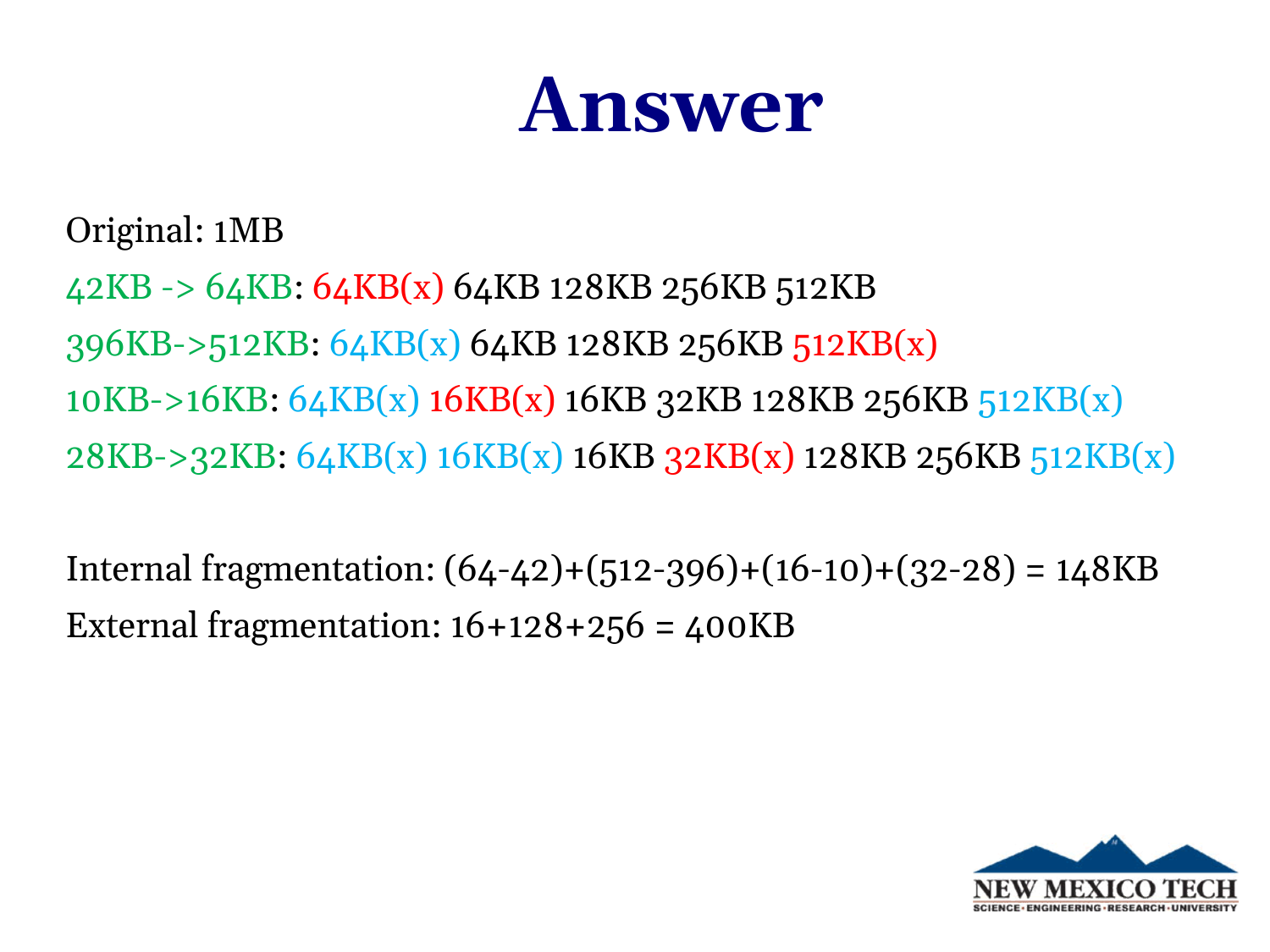

# Answer
Original: 1MB
42KB -> 64KB: 64KB(x) 64KB 128KB 256KB 512KB
396KB->512KB: 64KB(x) 64KB 128KB 256KB 512KB(x)
10KB->16KB: 64KB(x) 16KB(x) 16KB 32KB 128KB 256KB 512KB(x)
28KB->32KB: 64KB(x) 16KB(x) 16KB 32KB(x) 128KB 256KB 512KB(x)

Internal fragmentation: (64-42)+(512-396)+(16-10)+(32-28) = 148KB
External fragmentation: 16+128+256 = 400KB